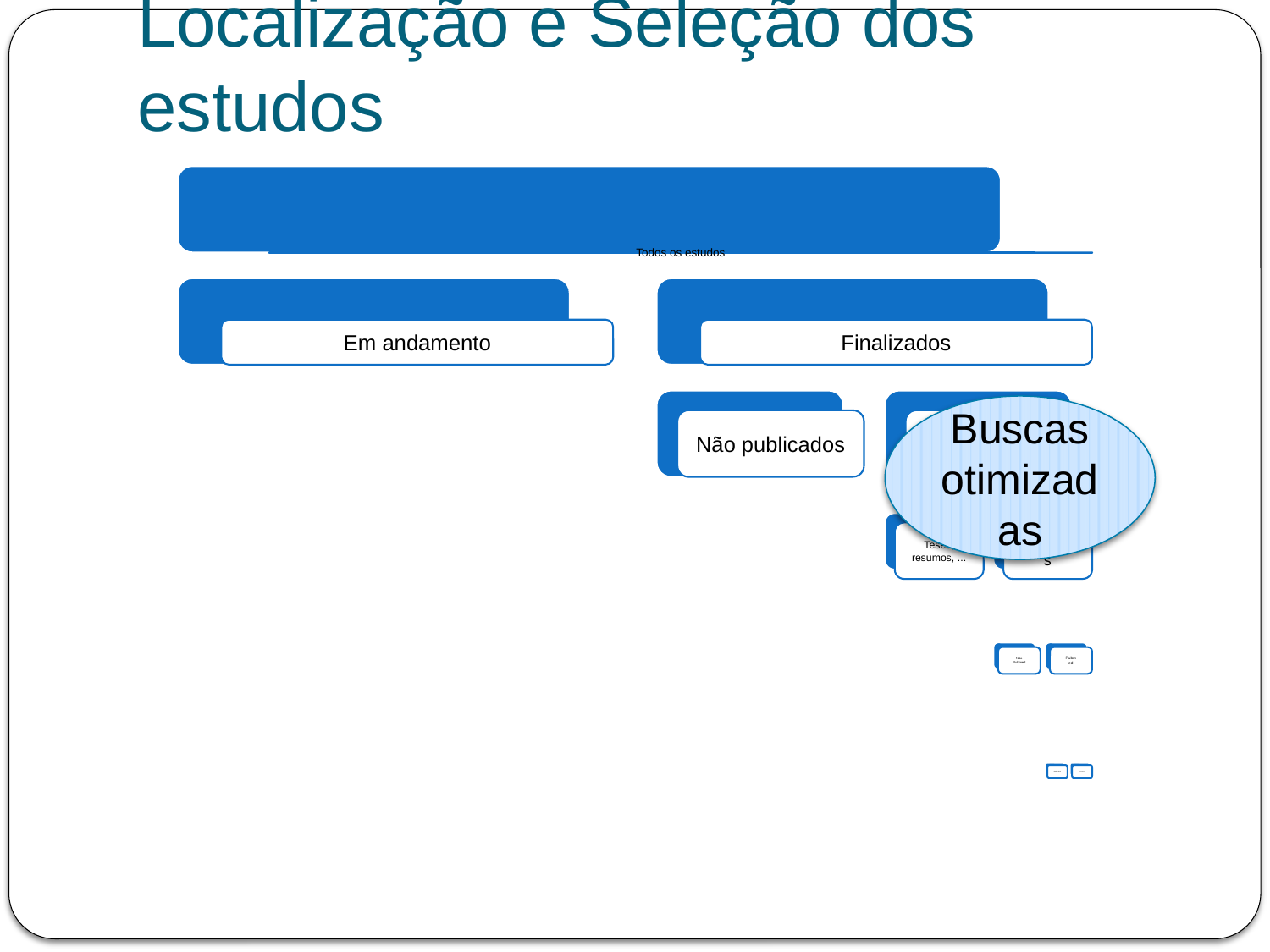

# Localização e Seleção dos estudos
Todos os estudos
Em andamento
Finalizados
Não publicados
Publicados
Teses, resumos, ...
Revistas
Não Pubmed
Pubmed
Identificáveis
Não Identificáveis
Buscas otimizadas